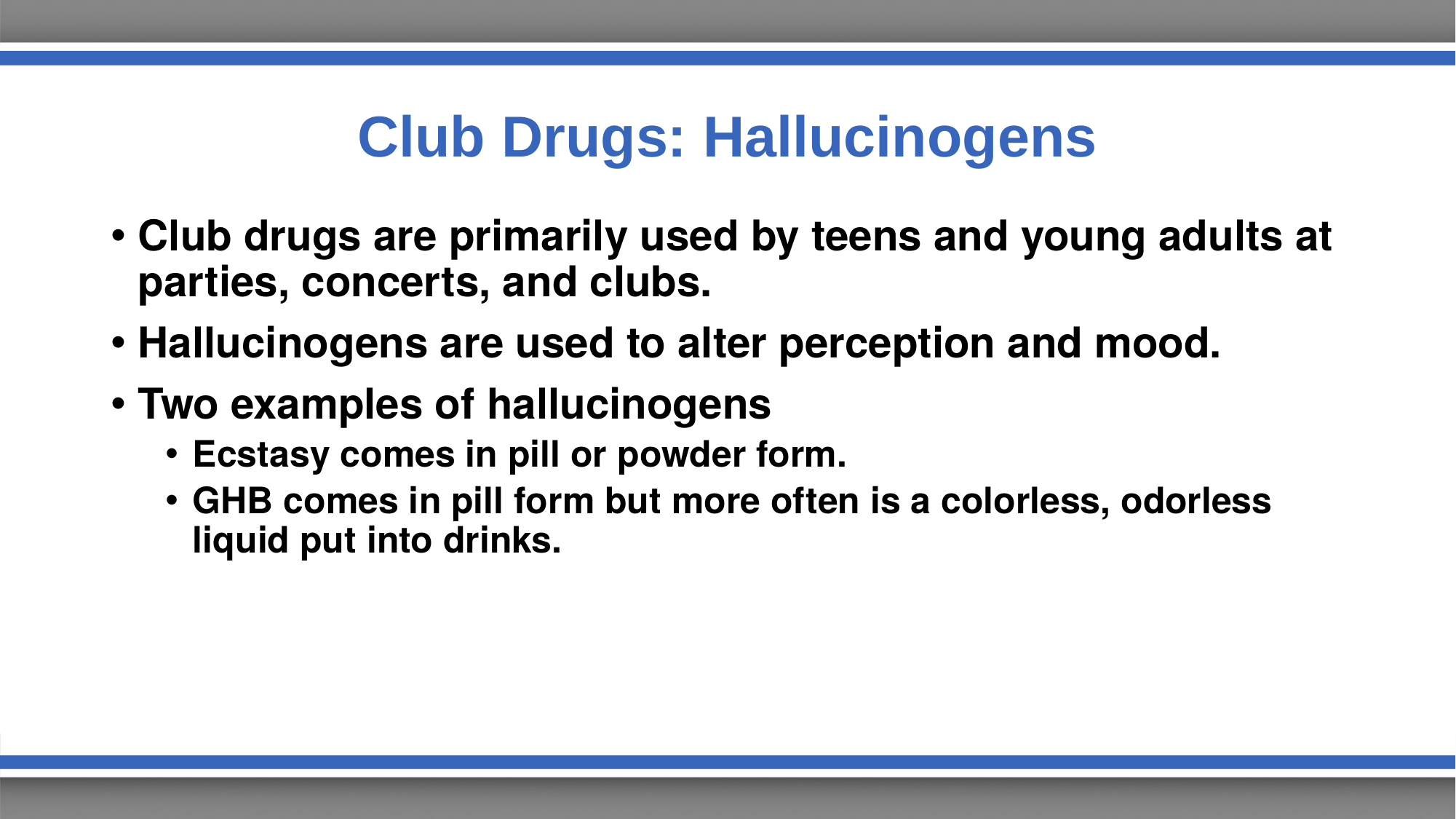

# Club Drugs: Hallucinogens
Club drugs are primarily used by teens and young adults at parties, concerts, and clubs.
Hallucinogens are used to alter perception and mood.
Two examples of hallucinogens
Ecstasy comes in pill or powder form.
GHB comes in pill form but more often is a colorless, odorless liquid put into drinks.